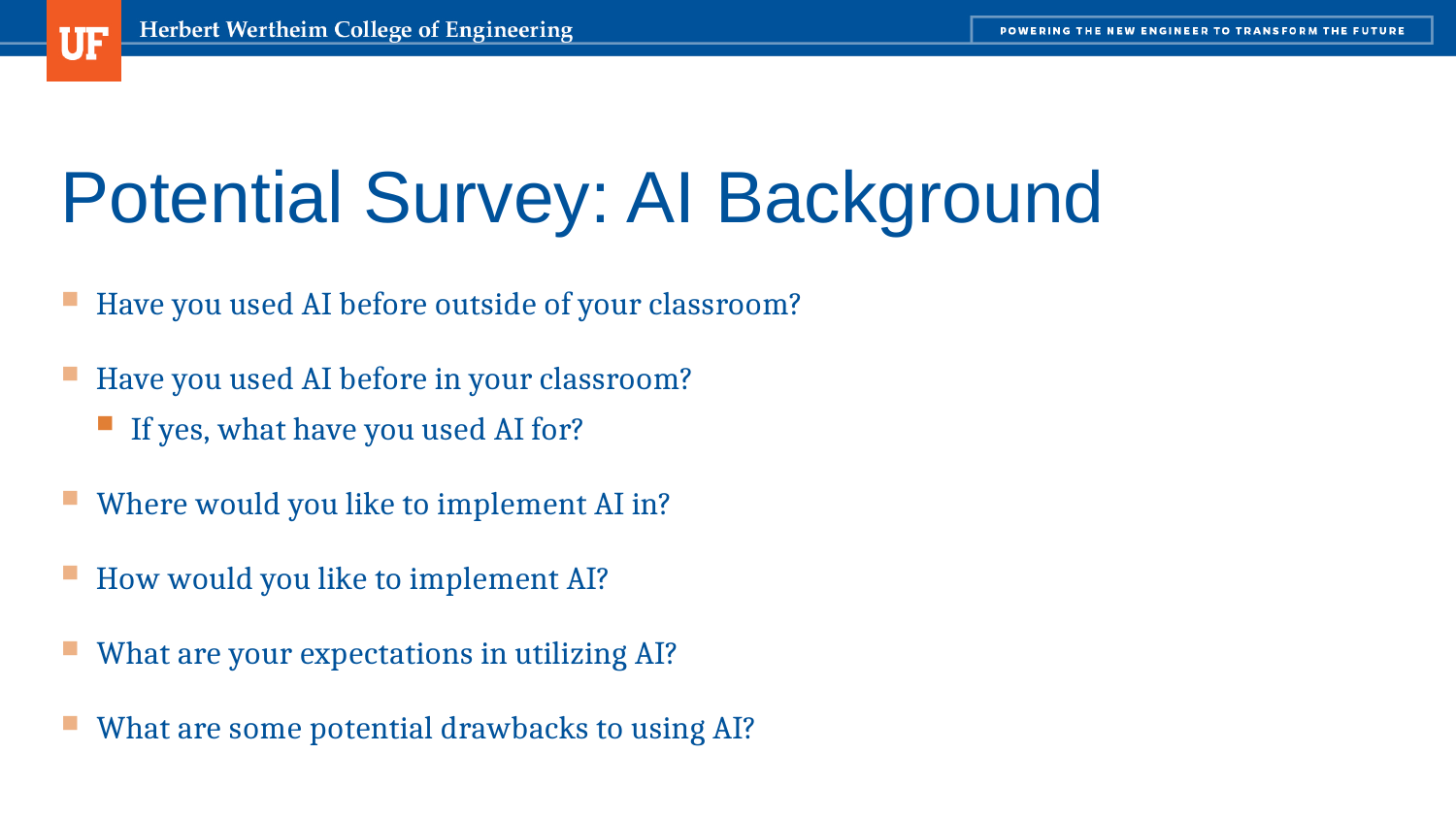

# Potential Survey: AI Background
Have you used AI before outside of your classroom?
Have you used AI before in your classroom?
If yes, what have you used AI for?
Where would you like to implement AI in?
How would you like to implement AI?
What are your expectations in utilizing AI?
What are some potential drawbacks to using AI?